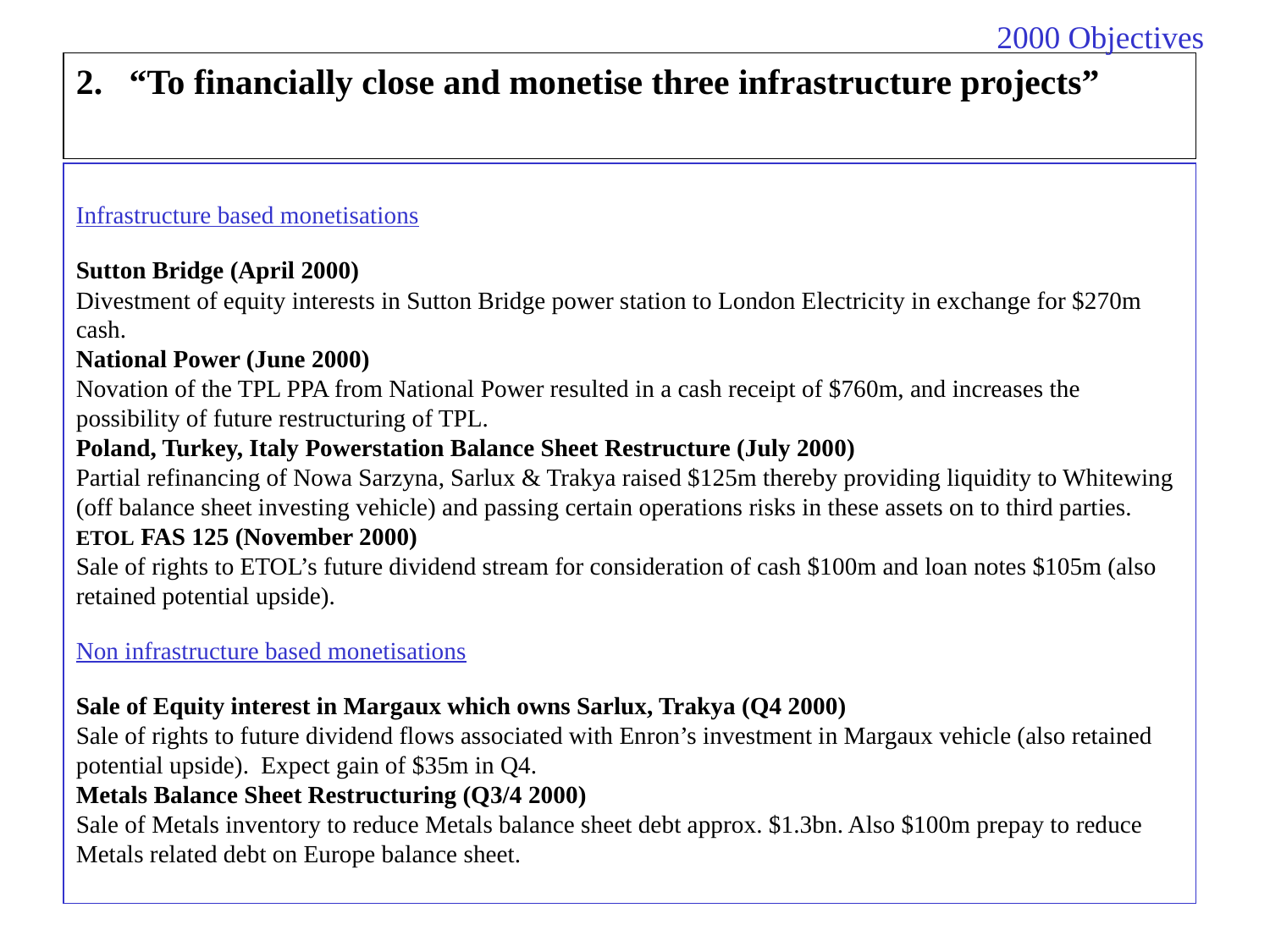

2000 Objectives
# 2.   “To financially close and monetise three infrastructure projects”

Infrastructure based monetisations

Sutton Bridge (April 2000)
Divestment of equity interests in Sutton Bridge power station to London Electricity in exchange for $270m cash.
National Power (June 2000)
Novation of the TPL PPA from National Power resulted in a cash receipt of $760m, and increases the possibility of future restructuring of TPL.
Poland, Turkey, Italy Powerstation Balance Sheet Restructure (July 2000)
Partial refinancing of Nowa Sarzyna, Sarlux & Trakya raised $125m thereby providing liquidity to Whitewing (off balance sheet investing vehicle) and passing certain operations risks in these assets on to third parties.
ETOL FAS 125 (November 2000)
Sale of rights to ETOL’s future dividend stream for consideration of cash $100m and loan notes $105m (also retained potential upside).

Non infrastructure based monetisations

Sale of Equity interest in Margaux which owns Sarlux, Trakya (Q4 2000)
Sale of rights to future dividend flows associated with Enron’s investment in Margaux vehicle (also retained potential upside).  Expect gain of $35m in Q4.
Metals Balance Sheet Restructuring (Q3/4 2000)
Sale of Metals inventory to reduce Metals balance sheet debt approx. $1.3bn. Also $100m prepay to reduce Metals related debt on Europe balance sheet.